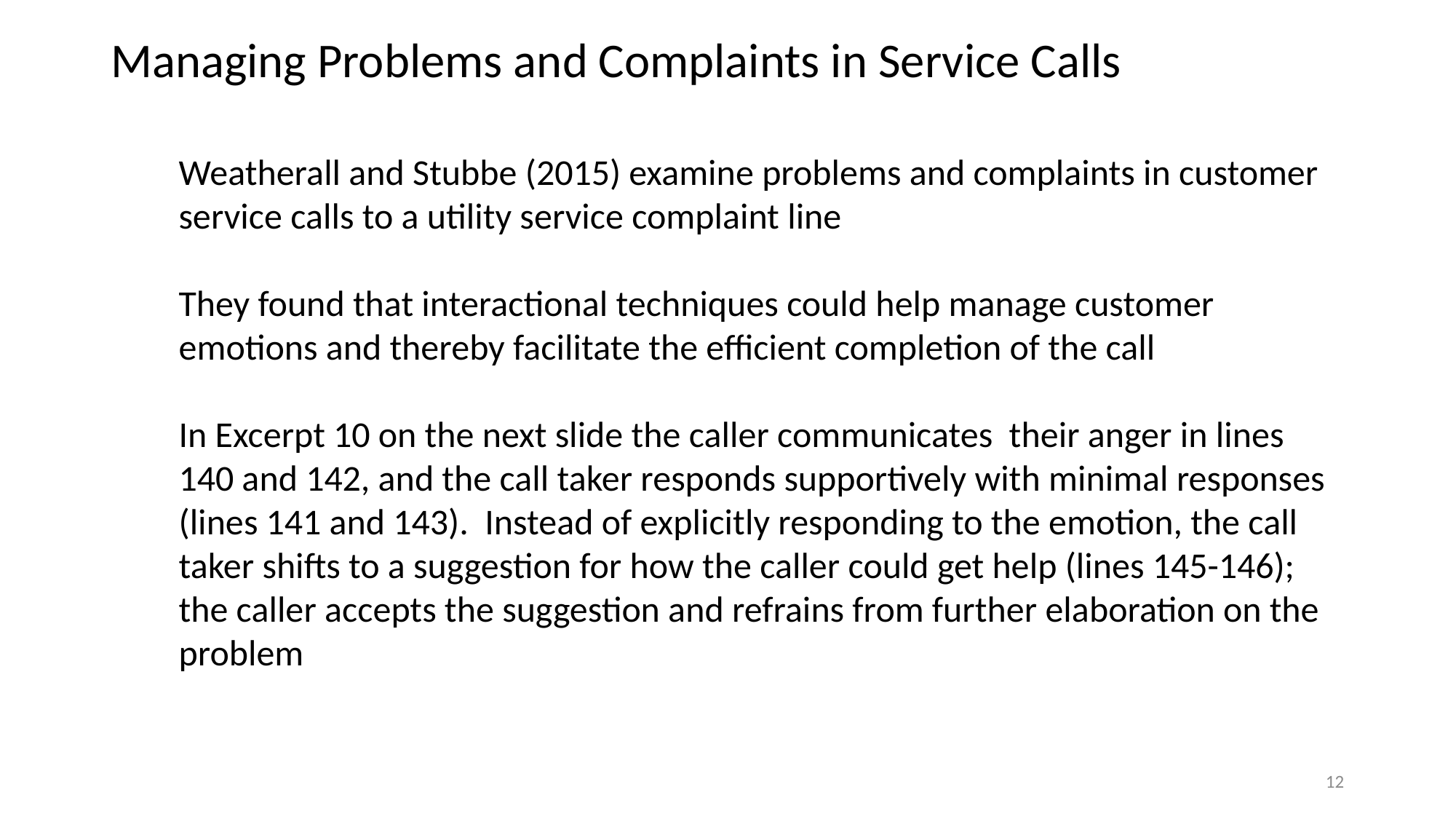

# Managing Problems and Complaints in Service Calls
Weatherall and Stubbe (2015) examine problems and complaints in customer service calls to a utility service complaint line

They found that interactional techniques could help manage customer emotions and thereby facilitate the efficient completion of the call

In Excerpt 10 on the next slide the caller communicates  their anger in lines 140 and 142, and the call taker responds supportively with minimal responses (lines 141 and 143).  Instead of explicitly responding to the emotion, the call taker shifts to a suggestion for how the caller could get help (lines 145-146); the caller accepts the suggestion and refrains from further elaboration on the problem
12